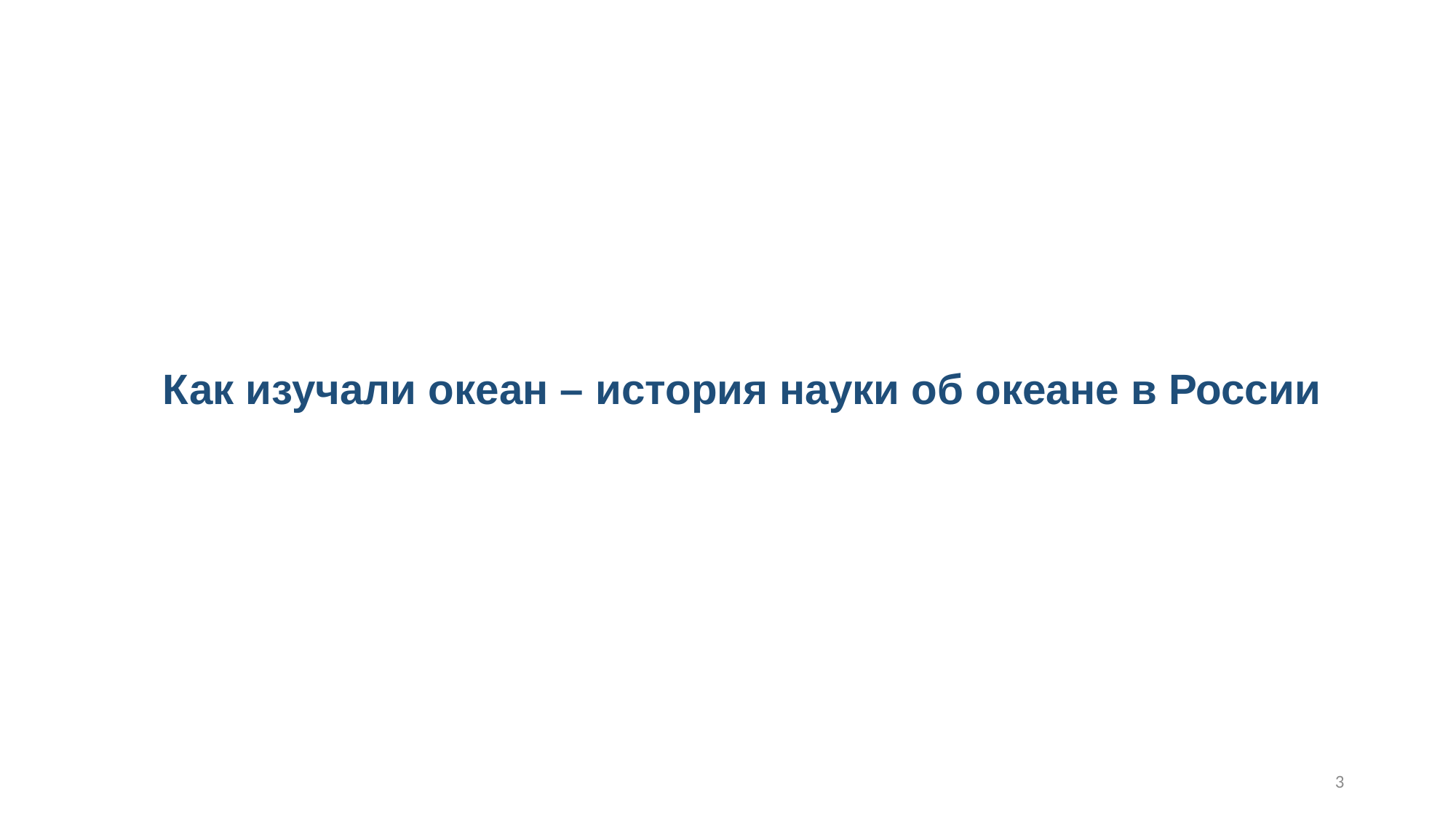

Как изучали океан – история науки об океане в России
3